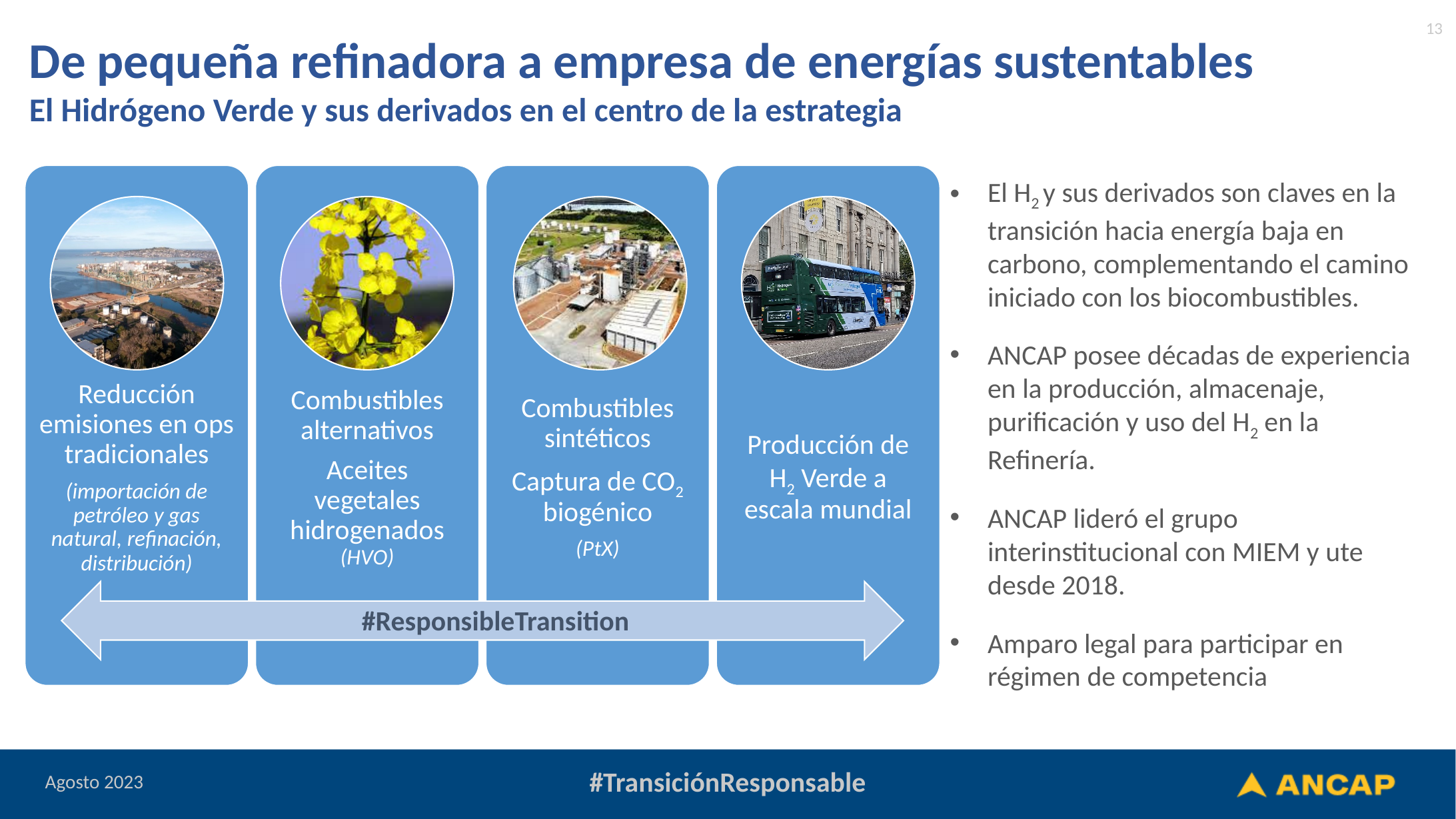

13
De pequeña refinadora a empresa de energías sustentables
El Hidrógeno Verde y sus derivados en el centro de la estrategia
Reducción emisiones en ops tradicionales
(importación de petróleo y gas natural, refinación, distribución)
Combustibles alternativos
Aceites vegetales hidrogenados (HVO)
Combustibles sintéticos
Captura de CO2 biogénico
(PtX)
Producción de H2 Verde a escala mundial
El H2 y sus derivados son claves en la transición hacia energía baja en carbono, complementando el camino iniciado con los biocombustibles.
ANCAP posee décadas de experiencia en la producción, almacenaje, purificación y uso del H2 en la Refinería.
ANCAP lideró el grupo interinstitucional con MIEM y ute desde 2018.
Amparo legal para participar en régimen de competencia

#ResponsibleTransition
Agosto 2023
#TransiciónResponsable